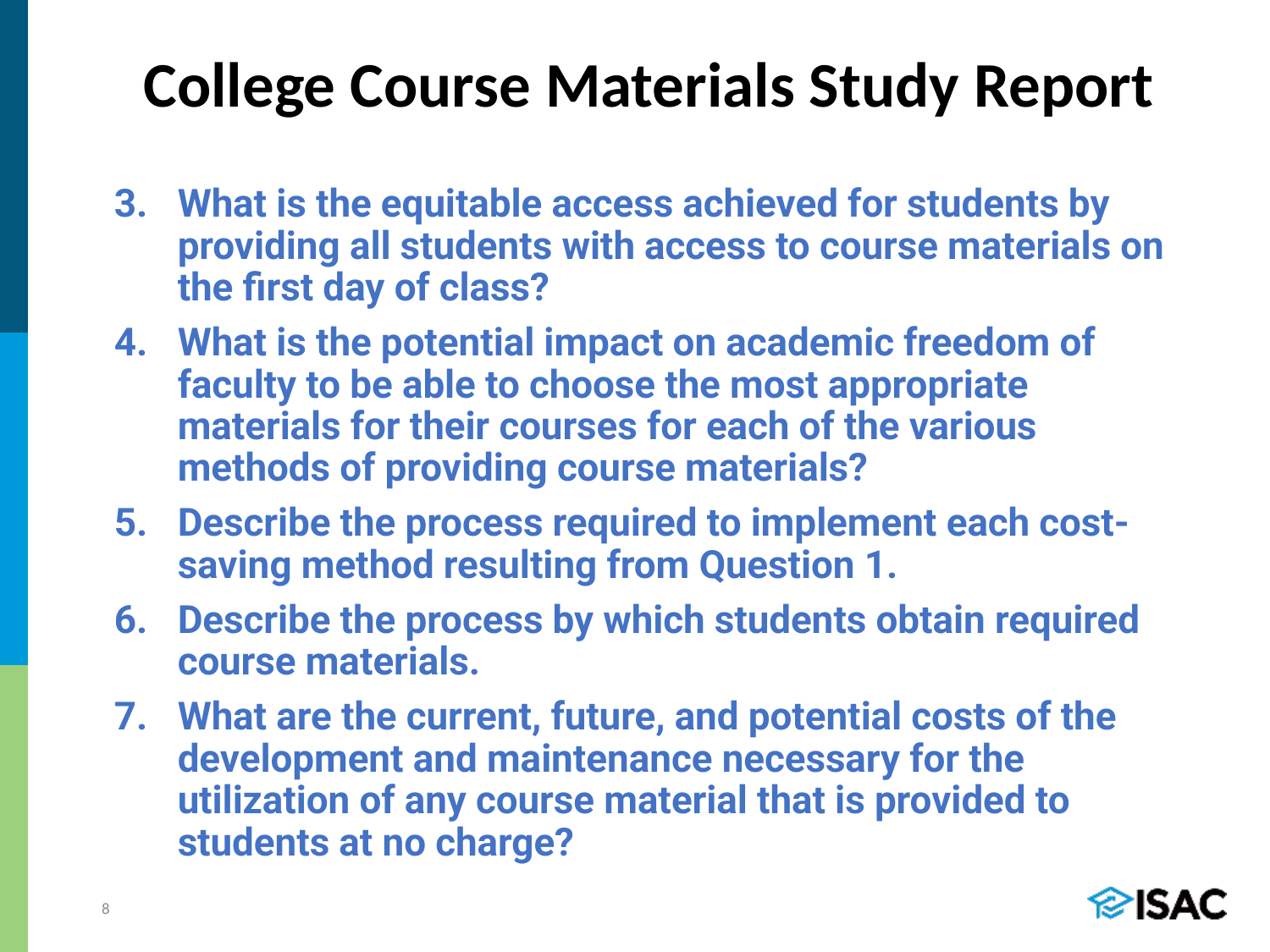

# College Course Materials Study Report

What is the equitable access achieved for students by providing all students with access to course materials on the first day of class?
What is the potential impact on academic freedom of faculty to be able to choose the most appropriate materials for their courses for each of the various methods of providing course materials?
Describe the process required to implement each cost-saving method resulting from Question 1.
Describe the process by which students obtain required course materials.
What are the current, future, and potential costs of the development and maintenance necessary for the utilization of any course material that is provided to students at no charge?

8